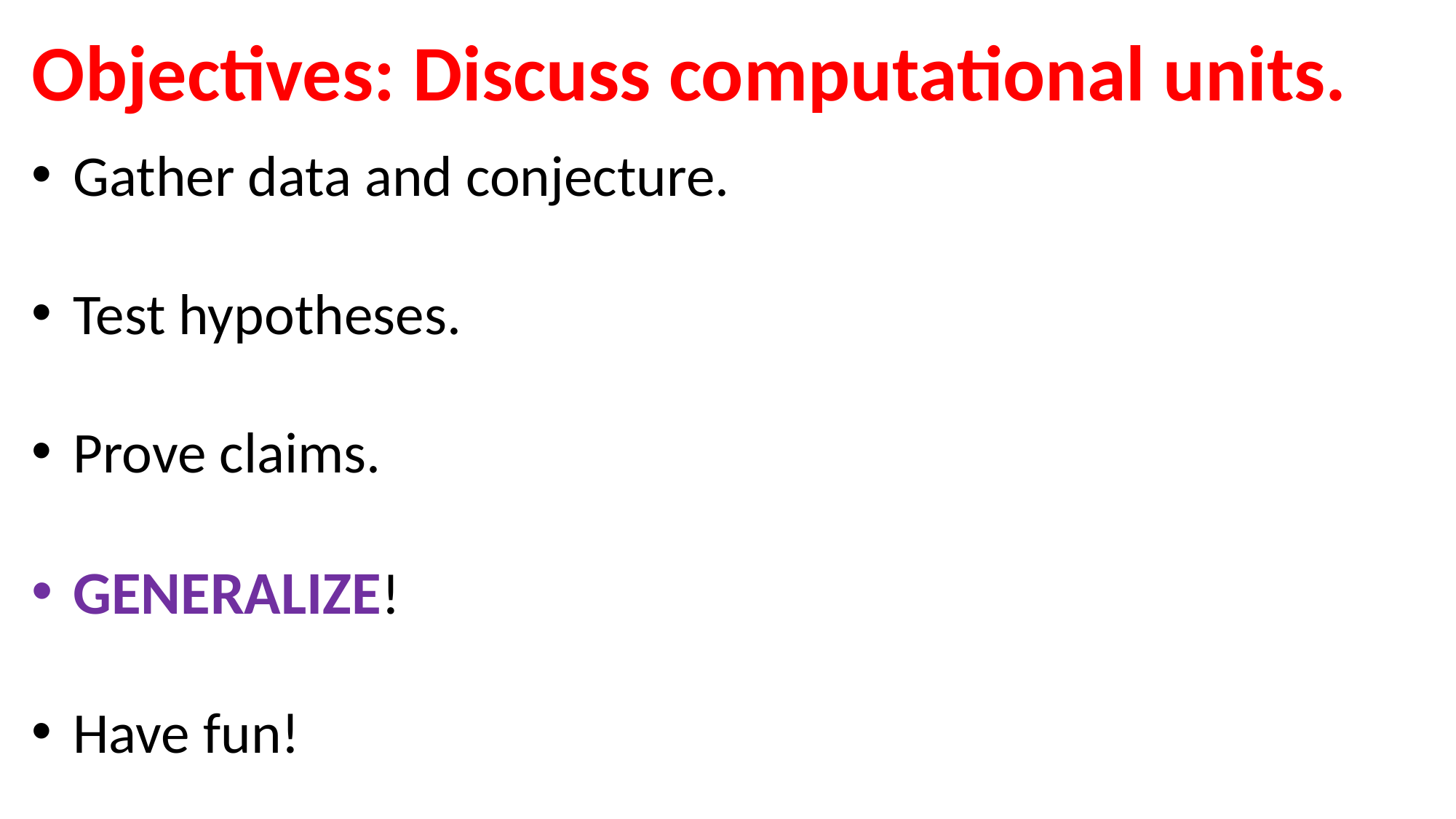

Objectives: Discuss computational units.

Gather data and conjecture.

Test hypotheses.

Prove claims.

GENERALIZE!

Have fun!